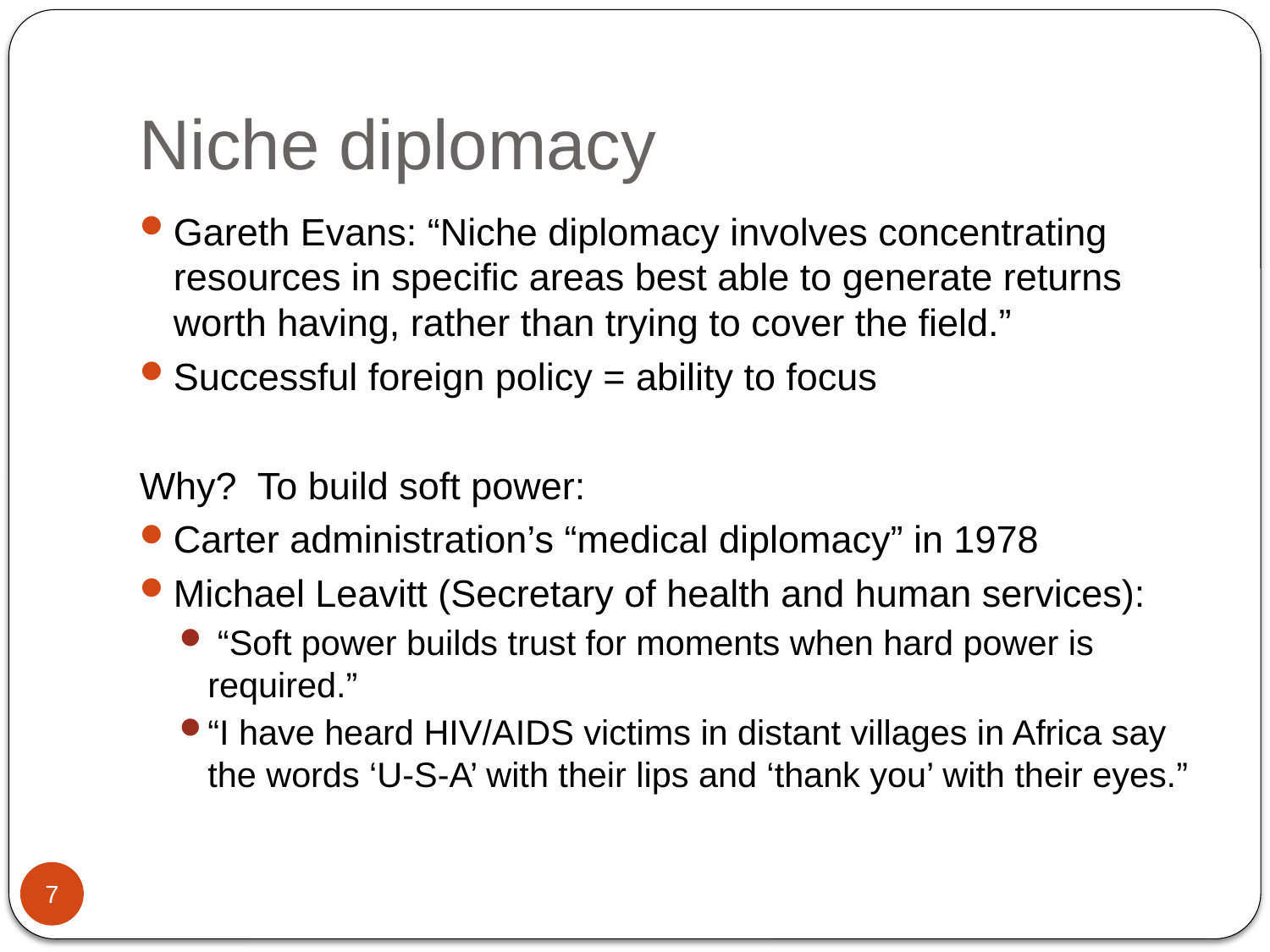

# Niche diplomacy
Gareth Evans: “Niche diplomacy involves concentrating resources in specific areas best able to generate returns worth having, rather than trying to cover the field.”
Successful foreign policy = ability to focus

Why?  To build soft power:
Carter administration’s “medical diplomacy” in 1978
Michael Leavitt (Secretary of health and human services):
 “Soft power builds trust for moments when hard power is required.”
“I have heard HIV/AIDS victims in distant villages in Africa say the words ‘U-S-A’ with their lips and ‘thank you’ with their eyes.”
7